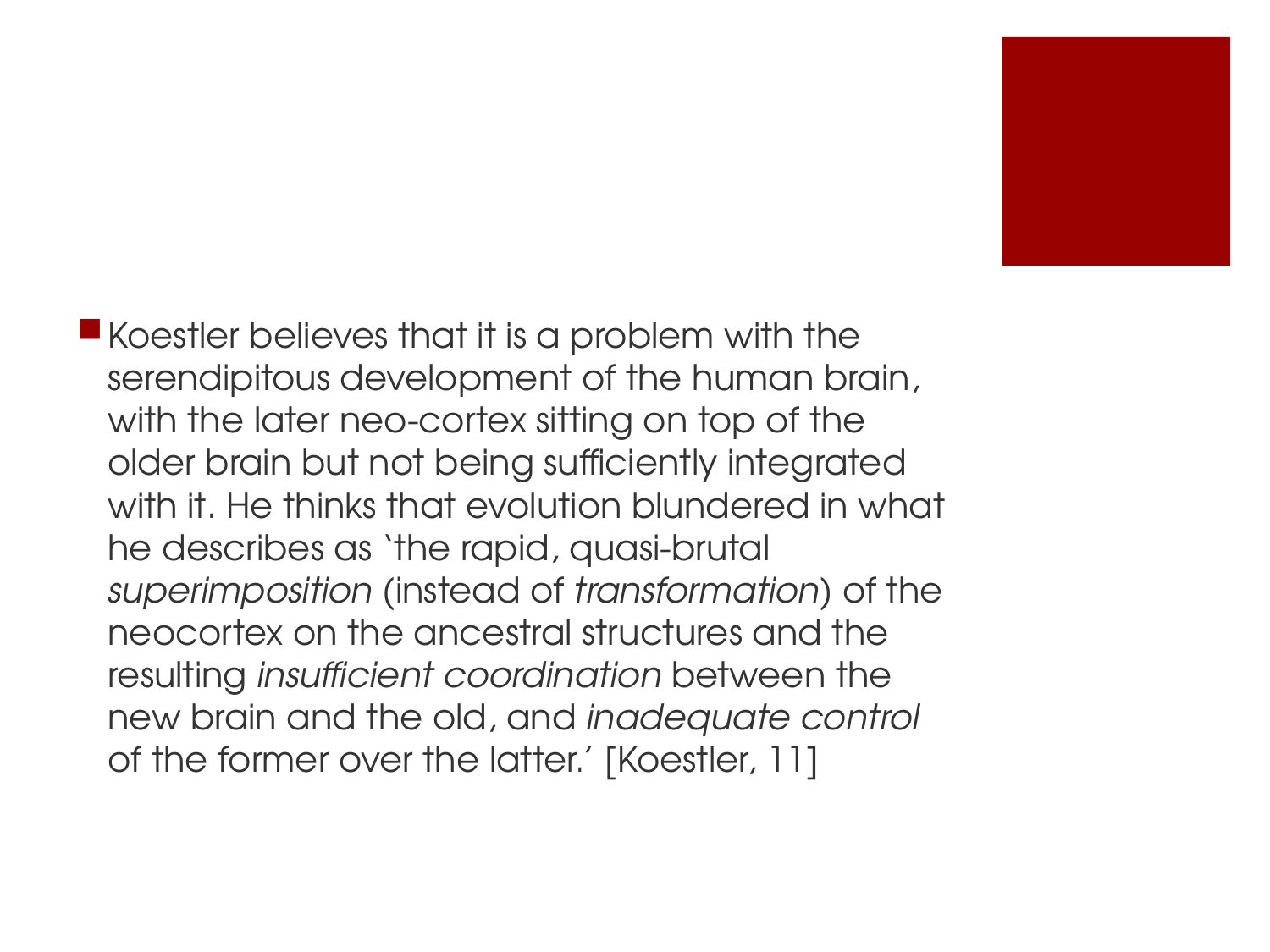

#
Koestler believes that it is a problem with the serendipitous development of the human brain, with the later neo-cortex sitting on top of the older brain but not being sufficiently integrated with it. He thinks that evolution blundered in what he describes as ‘the rapid, quasi-brutal superimposition (instead of transformation) of the neocortex on the ancestral structures and the resulting insufficient coordination between the new brain and the old, and inadequate control of the former over the latter.’ [Koestler, 11]